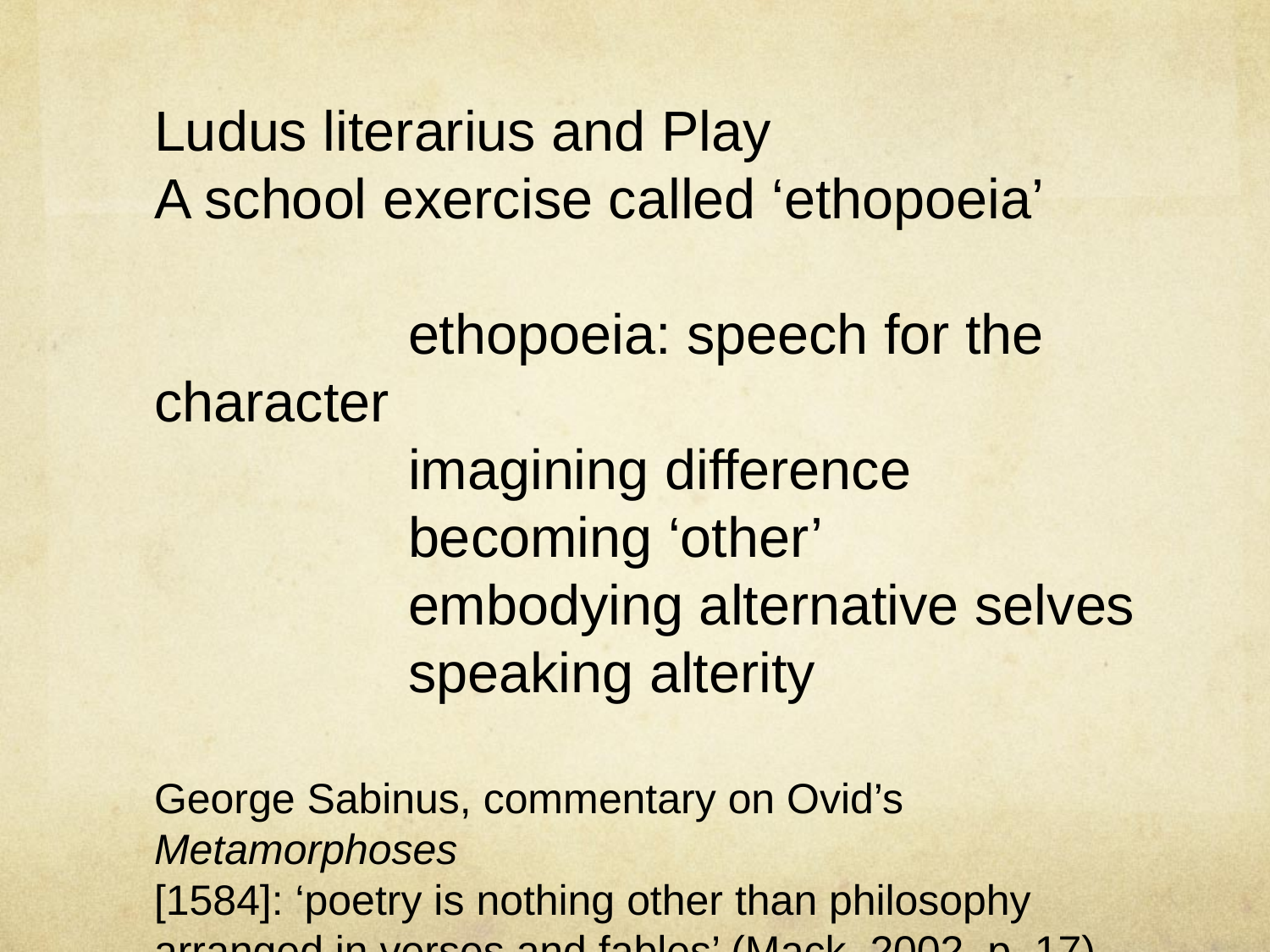

Ludus literarius and Play
A school exercise called ‘ethopoeia’

		ethopoeia: speech for the character
		imagining difference
		becoming ‘other’
		embodying alternative selves
		speaking alterity

George Sabinus, commentary on Ovid’s Metamorphoses
[1584]: ‘poetry is nothing other than philosophy arranged in verses and fables’ (Mack, 2002, p. 17)